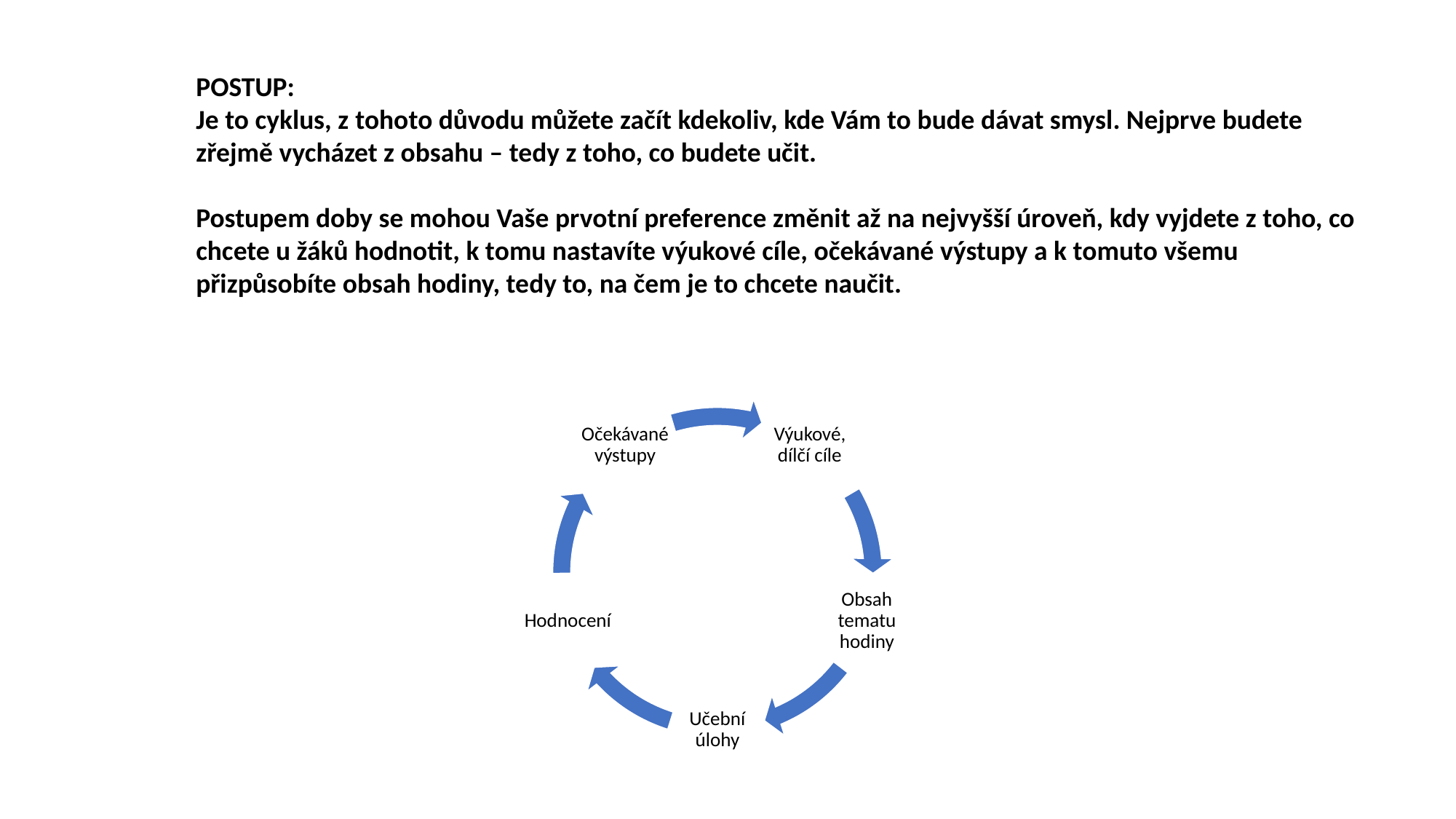

POSTUP:
Je to cyklus, z tohoto důvodu můžete začít kdekoliv, kde Vám to bude dávat smysl. Nejprve budete zřejmě vycházet z obsahu – tedy z toho, co budete učit.

Postupem doby se mohou Vaše prvotní preference změnit až na nejvyšší úroveň, kdy vyjdete z toho, co chcete u žáků hodnotit, k tomu nastavíte výukové cíle, očekávané výstupy a k tomuto všemu přizpůsobíte obsah hodiny, tedy to, na čem je to chcete naučit.

Výukové, dílčí cíle
Obsah tematu hodiny
Učební úlohy
Hodnocení
Očekávané výstupy